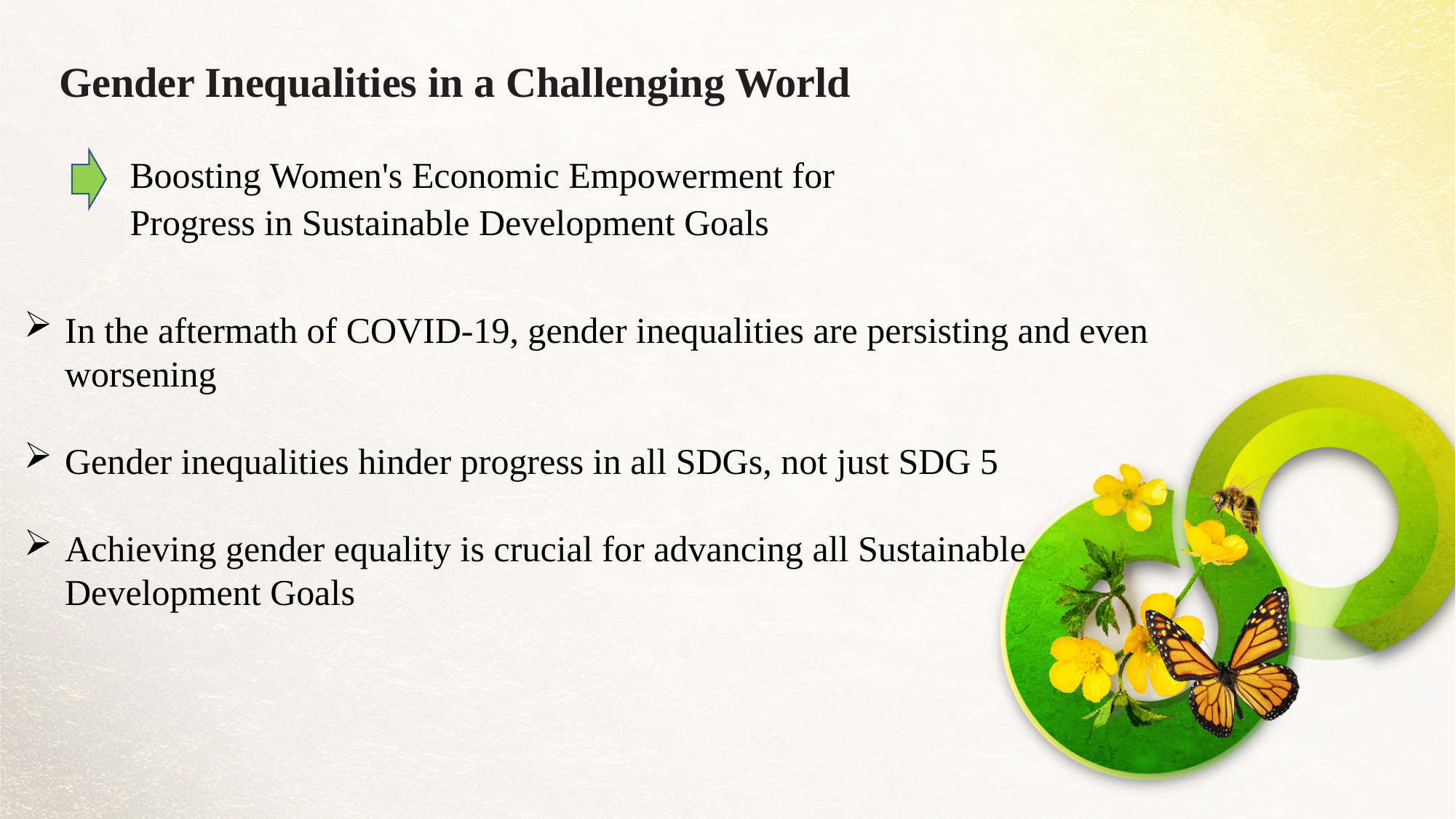

# Gender Inequalities in a Challenging World
Boosting Women's Economic Empowerment for Progress in Sustainable Development Goals

In the aftermath of COVID-19, gender inequalities are persisting and even worsening

Gender inequalities hinder progress in all SDGs, not just SDG 5

Achieving gender equality is crucial for advancing all Sustainable Development Goals